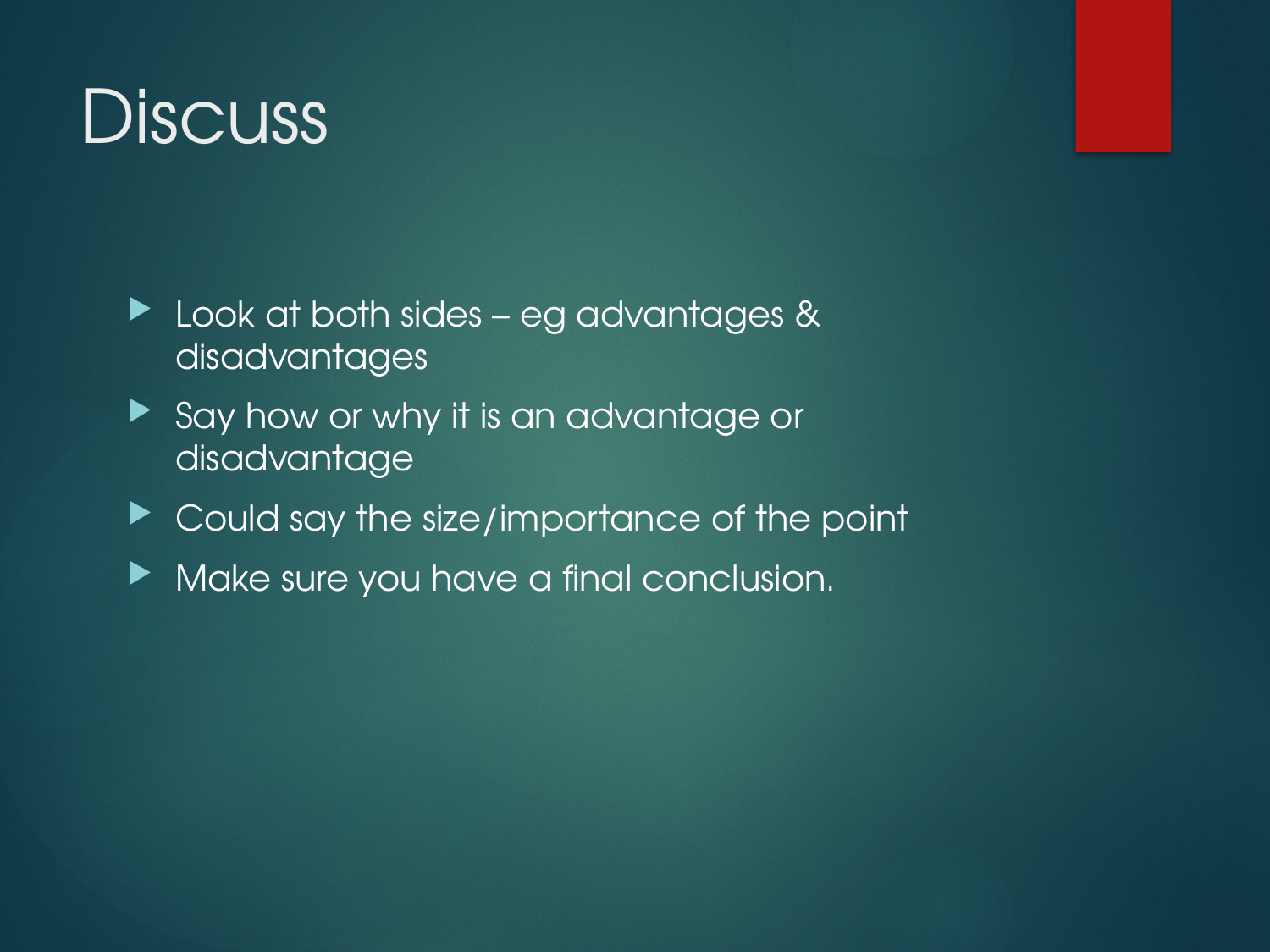

# Discuss
Look at both sides – eg advantages & disadvantages
Say how or why it is an advantage or disadvantage
Could say the size/importance of the point
Make sure you have a final conclusion.